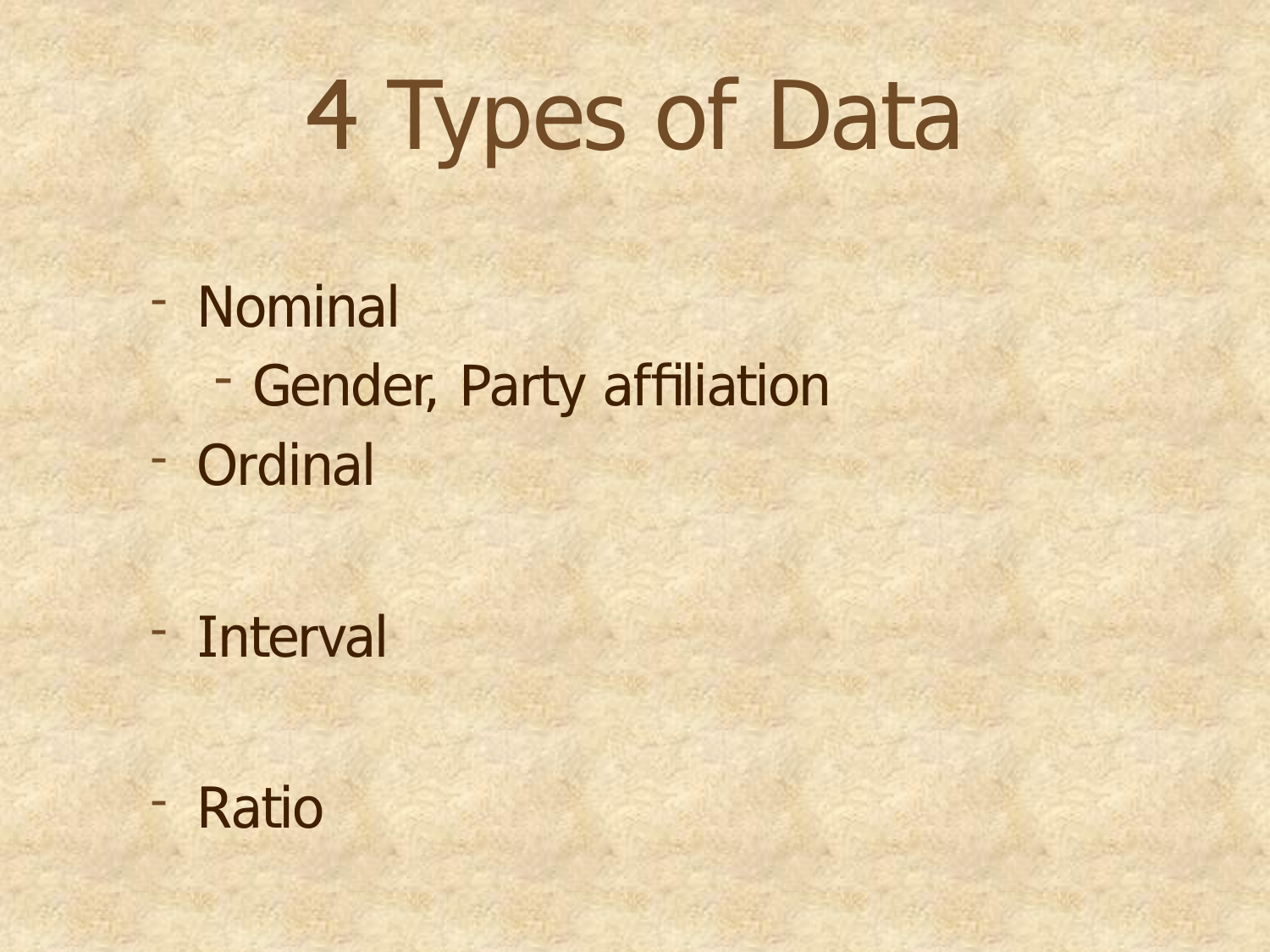

# 4 Types of Data
Nominal
Gender, Party affiliation
Ordinal

Interval

Ratio